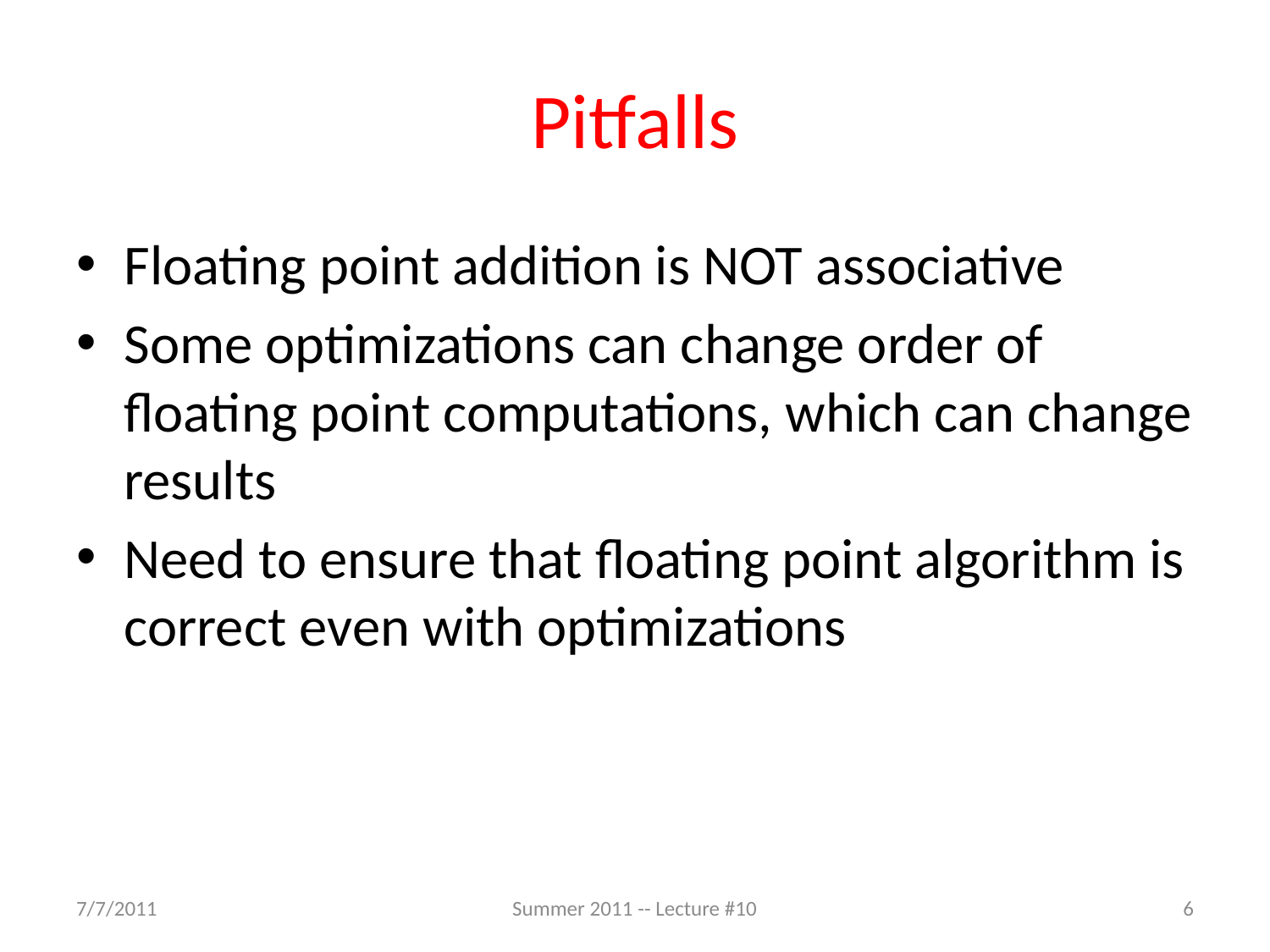

# Pitfalls
Floating point addition is NOT associative
Some optimizations can change order of floating point computations, which can change results
Need to ensure that floating point algorithm is correct even with optimizations
7/7/2011
Summer 2011 -- Lecture #10
6